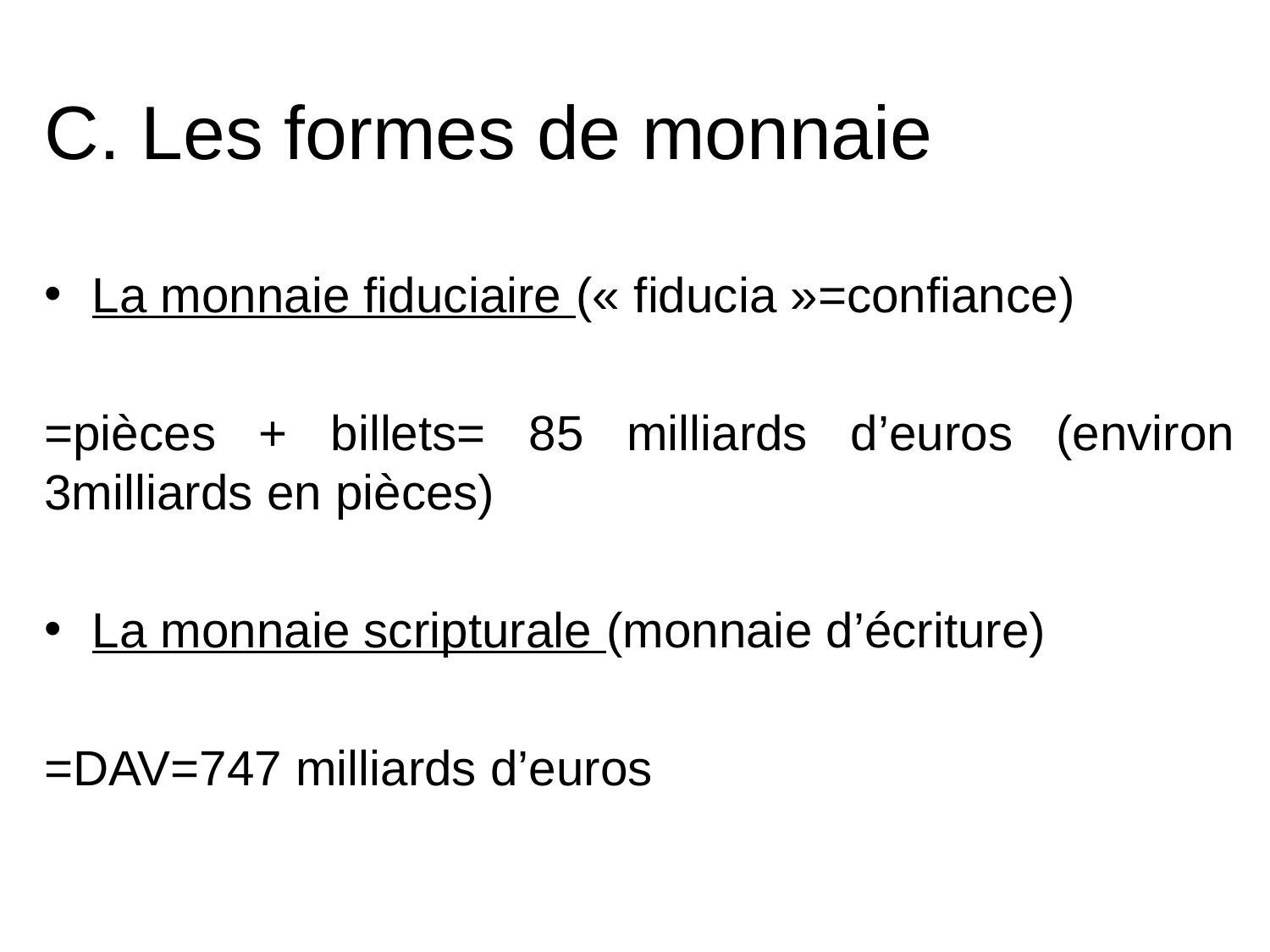

C. Les formes de monnaie

La monnaie fiduciaire (« fiducia »=confiance)

=pièces + billets= 85 milliards d’euros (environ 3milliards en pièces)

La monnaie scripturale (monnaie d’écriture)

=DAV=747 milliards d’euros